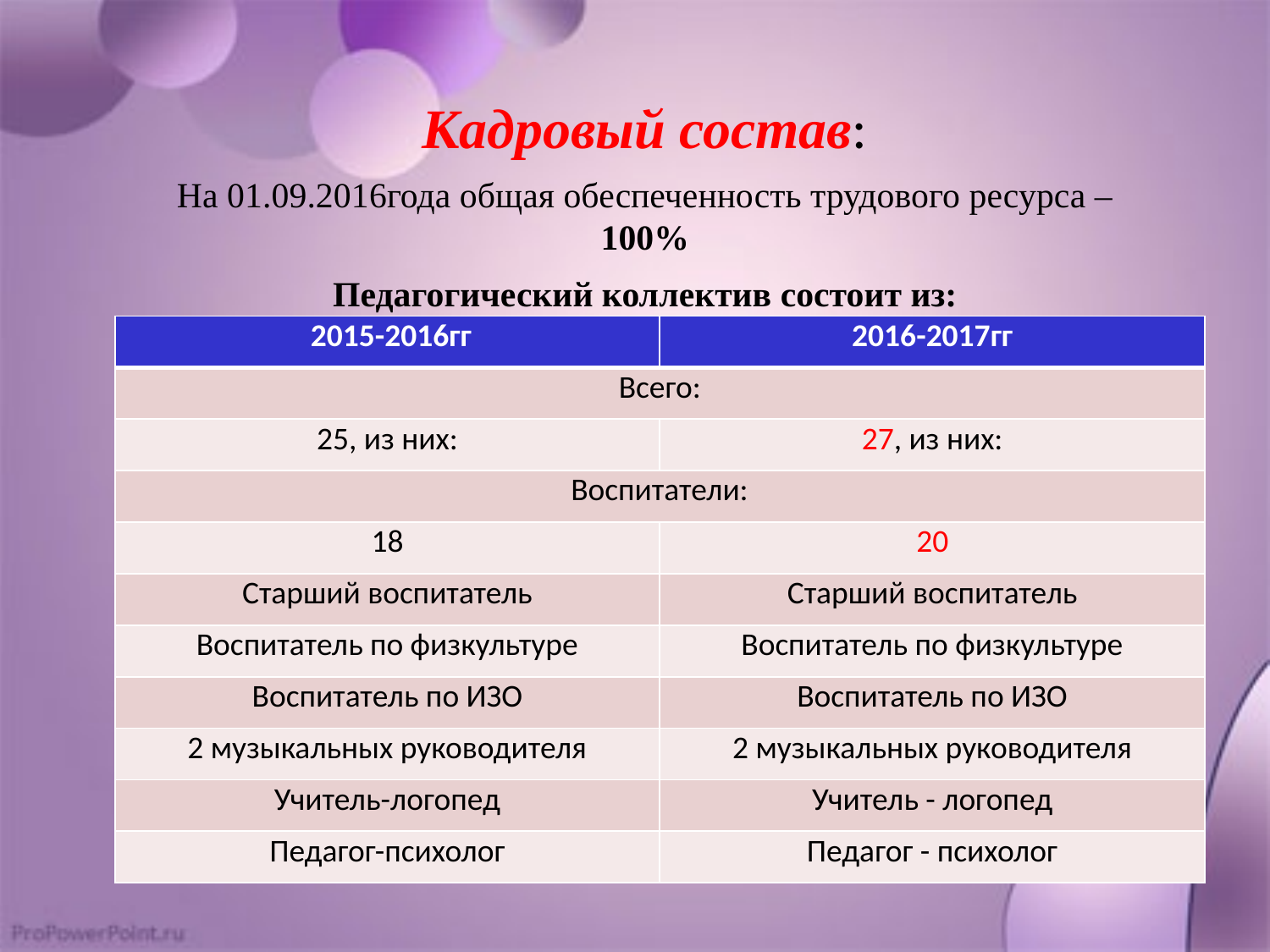

# Кадровый состав:
На 01.09.2016года общая обеспеченность трудового ресурса – 100%
Педагогический коллектив состоит из:

| 2015-2016гг | 2016-2017гг |
| --- | --- |
| Всего: |  |
| 25, из них: | 27, из них: |
| Воспитатели: |  |
| 18 | 20 |
| Старший воспитатель | Старший воспитатель |
| Воспитатель по физкультуре | Воспитатель по физкультуре |
| Воспитатель по ИЗО | Воспитатель по ИЗО |
| 2 музыкальных руководителя | 2 музыкальных руководителя |
| Учитель-логопед | Учитель - логопед |
| Педагог-психолог | Педагог - психолог |